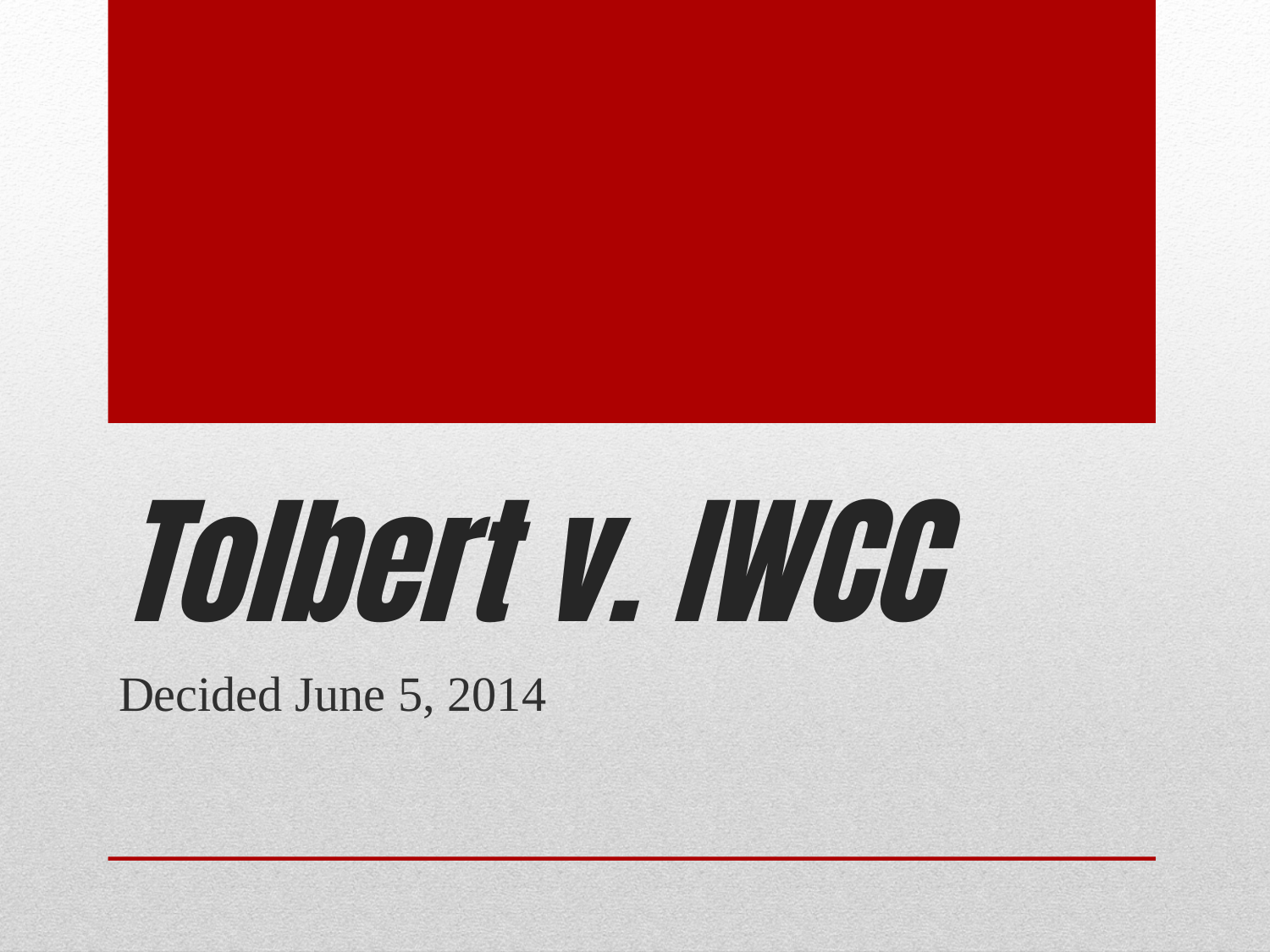

# Tolbert v. IWCC
Decided June 5, 2014